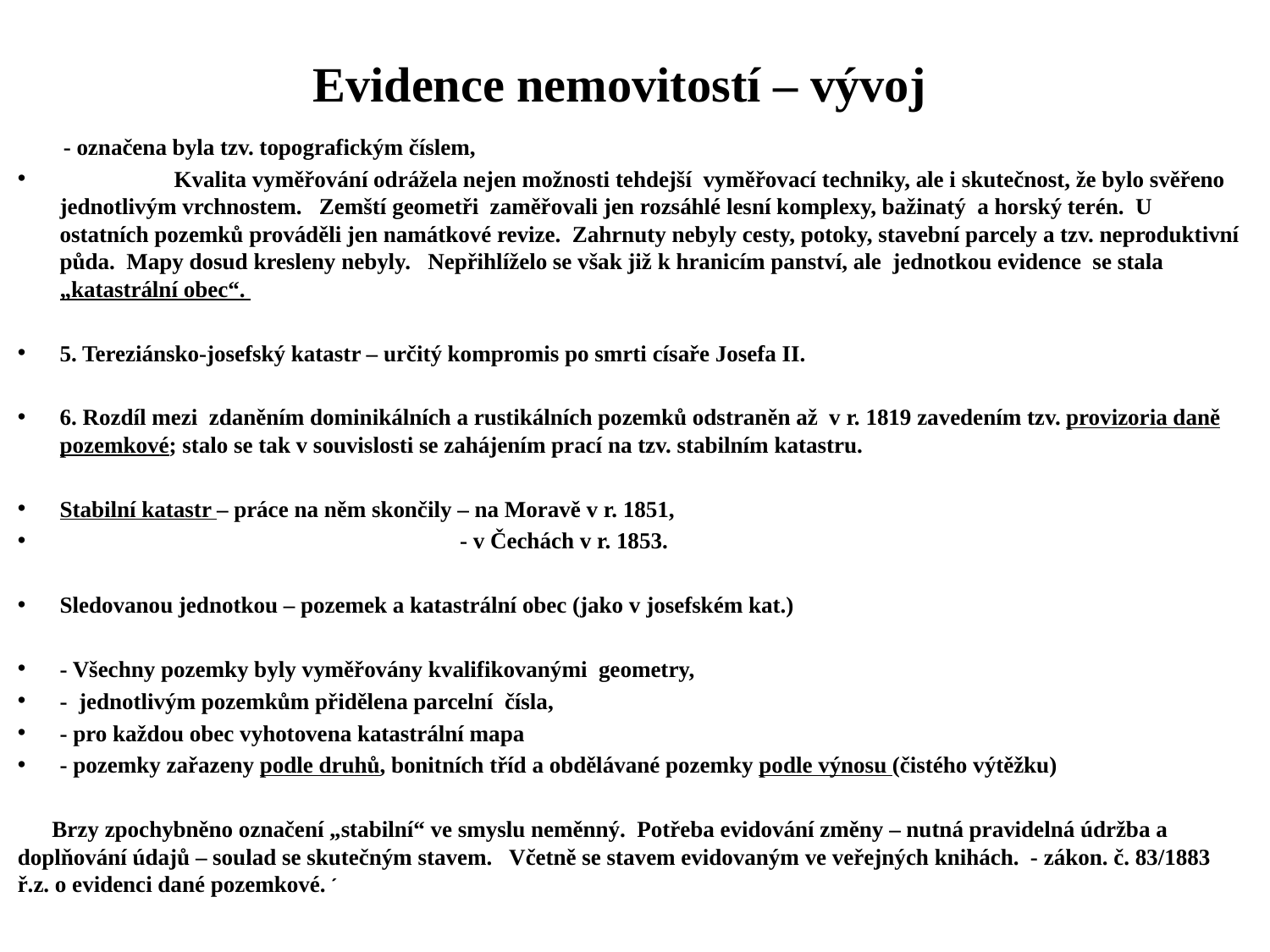

# Evidence nemovitostí – vývoj
        - označena byla tzv. topografickým číslem,
                    Kvalita vyměřování odrážela nejen možnosti tehdejší  vyměřovací techniky, ale i skutečnost, že bylo svěřeno jednotlivým vrchnostem.   Zemští geometři  zaměřovali jen rozsáhlé lesní komplexy, bažinatý  a horský terén.  U ostatních pozemků prováděli jen namátkové revize.  Zahrnuty nebyly cesty, potoky, stavební parcely a tzv. neproduktivní půda.  Mapy dosud kresleny nebyly.   Nepřihlíželo se však již k hranicím panství, ale  jednotkou evidence  se stala „katastrální obec“.

5. Tereziánsko-josefský katastr – určitý kompromis po smrti císaře Josefa II.

6. Rozdíl mezi  zdaněním dominikálních a rustikálních pozemků odstraněn až  v r. 1819 zavedením tzv. provizoria daně pozemkové; stalo se tak v souvislosti se zahájením prací na tzv. stabilním katastru.

Stabilní katastr – práce na něm skončily – na Moravě v r. 1851,
                                                                      - v Čechách v r. 1853.

Sledovanou jednotkou – pozemek a katastrální obec (jako v josefském kat.)

- Všechny pozemky byly vyměřovány kvalifikovanými  geometry,
-  jednotlivým pozemkům přidělena parcelní  čísla,
- pro každou obec vyhotovena katastrální mapa
- pozemky zařazeny podle druhů, bonitních tříd a obdělávané pozemky podle výnosu (čistého výtěžku)

      Brzy zpochybněno označení „stabilní“ ve smyslu neměnný.  Potřeba evidování změny – nutná pravidelná údržba a doplňování údajů – soulad se skutečným stavem.   Včetně se stavem evidovaným ve veřejných knihách.  - zákon. č. 83/1883 ř.z. o evidenci dané pozemkové. ´